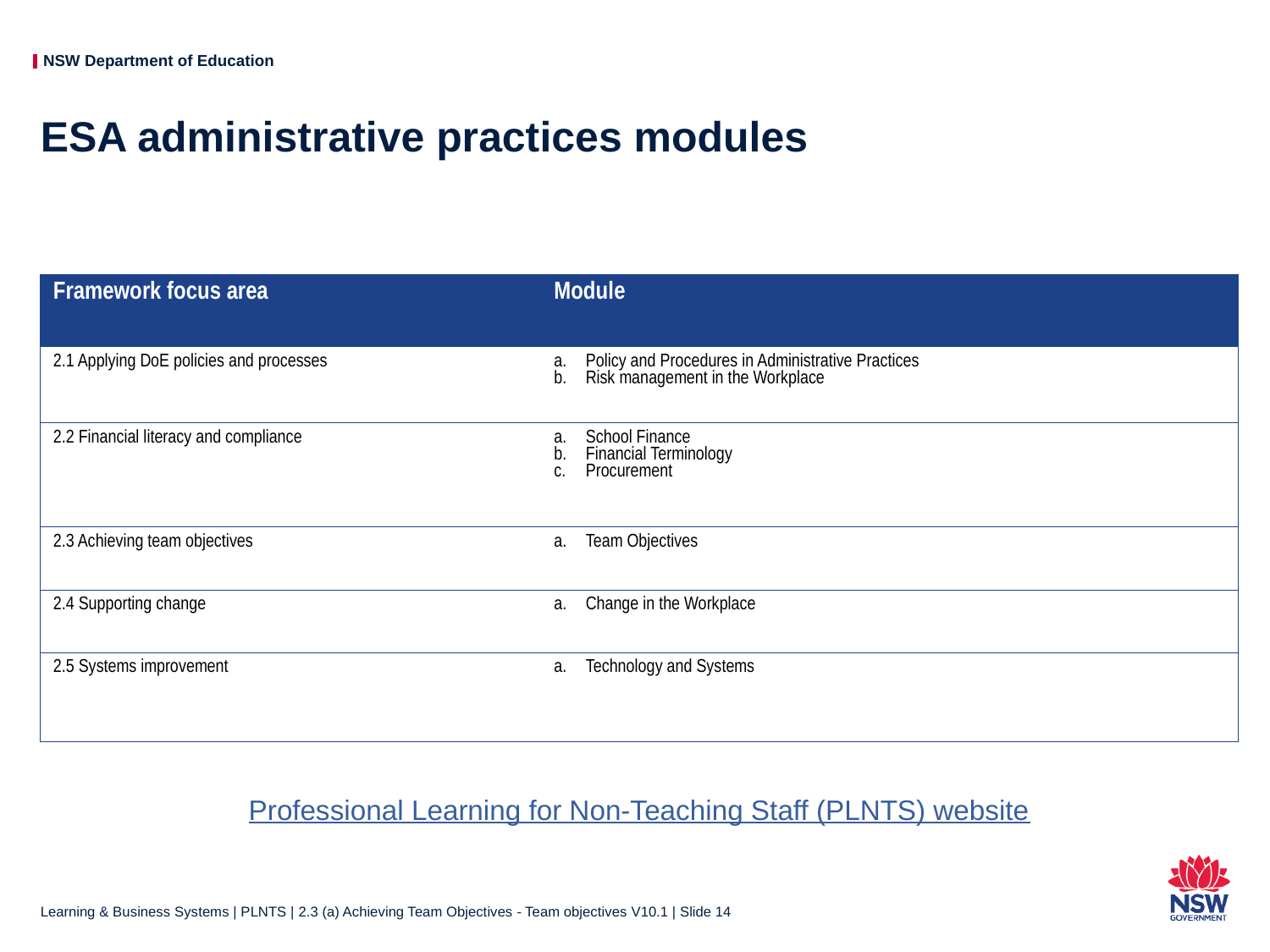

# ESA administrative practices modules
| Framework focus area | Module |
| --- | --- |
| 2.1 Applying DoE policies and processes | Policy and Procedures in Administrative Practices Risk management in the Workplace |
| 2.2 Financial literacy and compliance | School Finance Financial Terminology Procurement |
| 2.3 Achieving team objectives | Team Objectives |
| 2.4 Supporting change | Change in the Workplace |
| 2.5 Systems improvement | Technology and Systems |
Professional Learning for Non-Teaching Staff (PLNTS) website
Learning & Business Systems | PLNTS | 2.3 (a) Achieving Team Objectives - Team objectives V10.1 | Slide 14